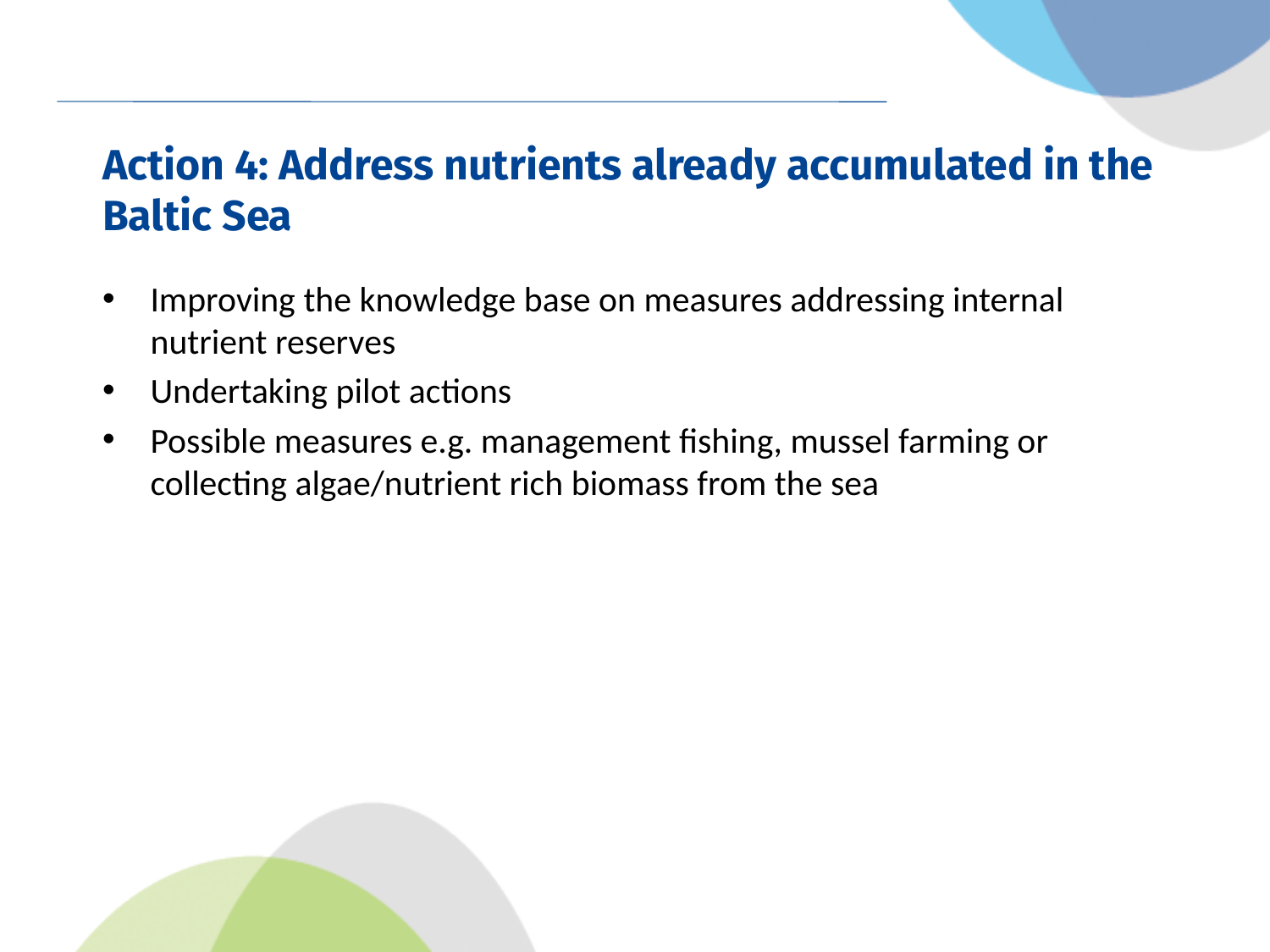

# Action 4: Address nutrients already accumulated in the Baltic Sea
Improving the knowledge base on measures addressing internal nutrient reserves
Undertaking pilot actions
Possible measures e.g. management fishing, mussel farming or collecting algae/nutrient rich biomass from the sea